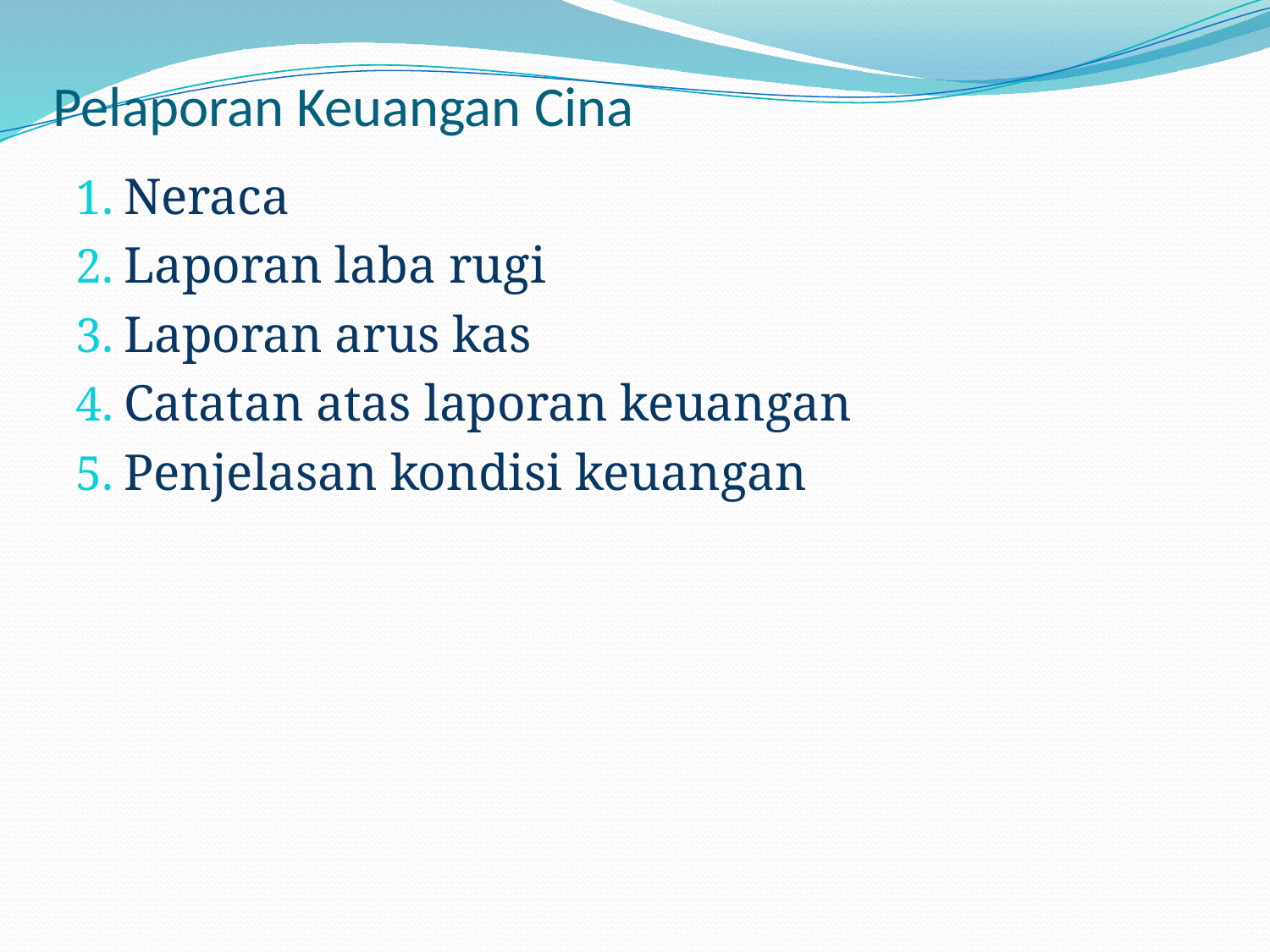

# Pelaporan Keuangan Cina
Neraca
Laporan laba rugi
Laporan arus kas
Catatan atas laporan keuangan
Penjelasan kondisi keuangan